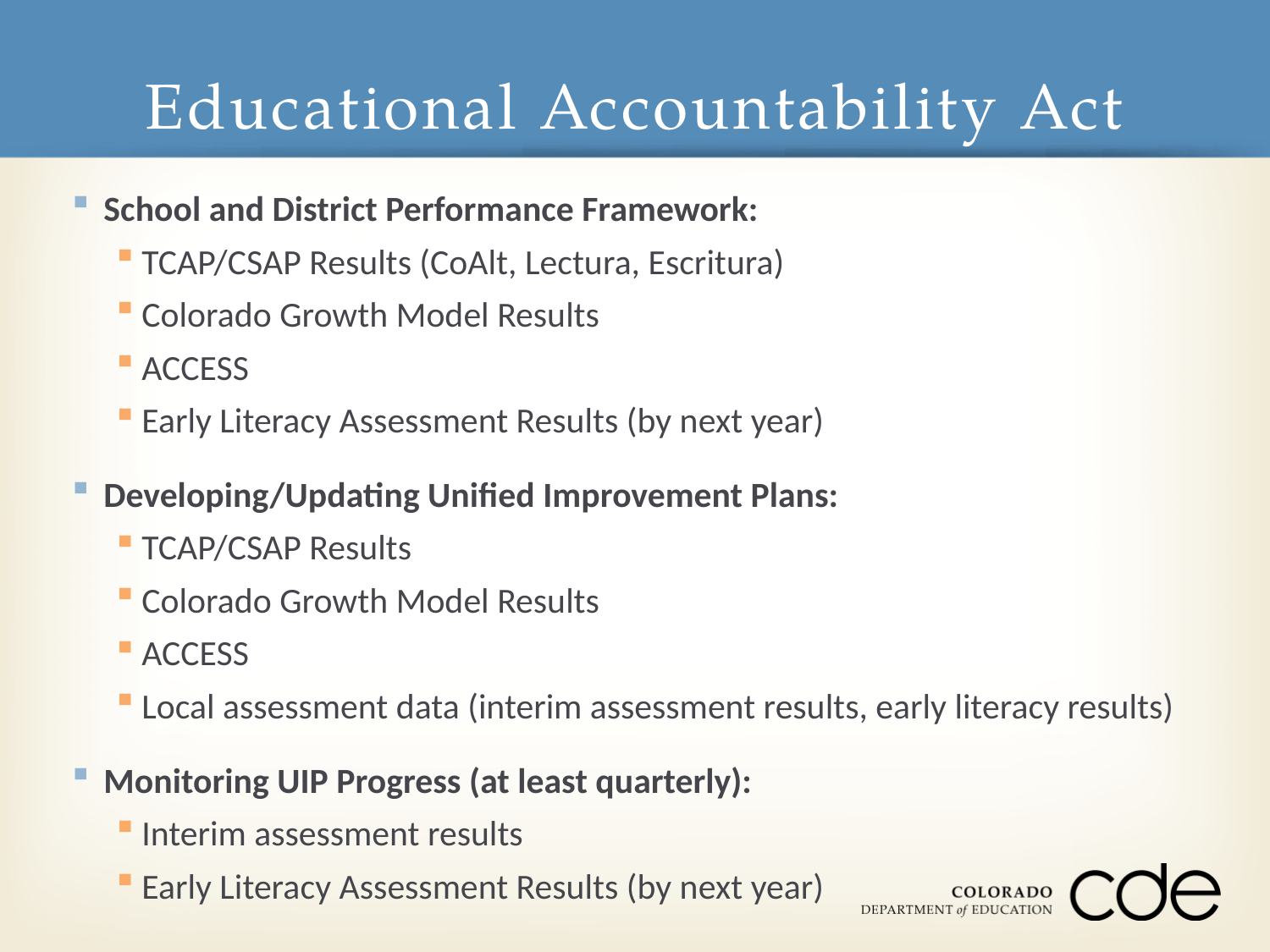

# Educational Accountability Act
School and District Performance Framework:
TCAP/CSAP Results (CoAlt, Lectura, Escritura)
Colorado Growth Model Results
ACCESS
Early Literacy Assessment Results (by next year)
Developing/Updating Unified Improvement Plans:
TCAP/CSAP Results
Colorado Growth Model Results
ACCESS
Local assessment data (interim assessment results, early literacy results)
Monitoring UIP Progress (at least quarterly):
Interim assessment results
Early Literacy Assessment Results (by next year)